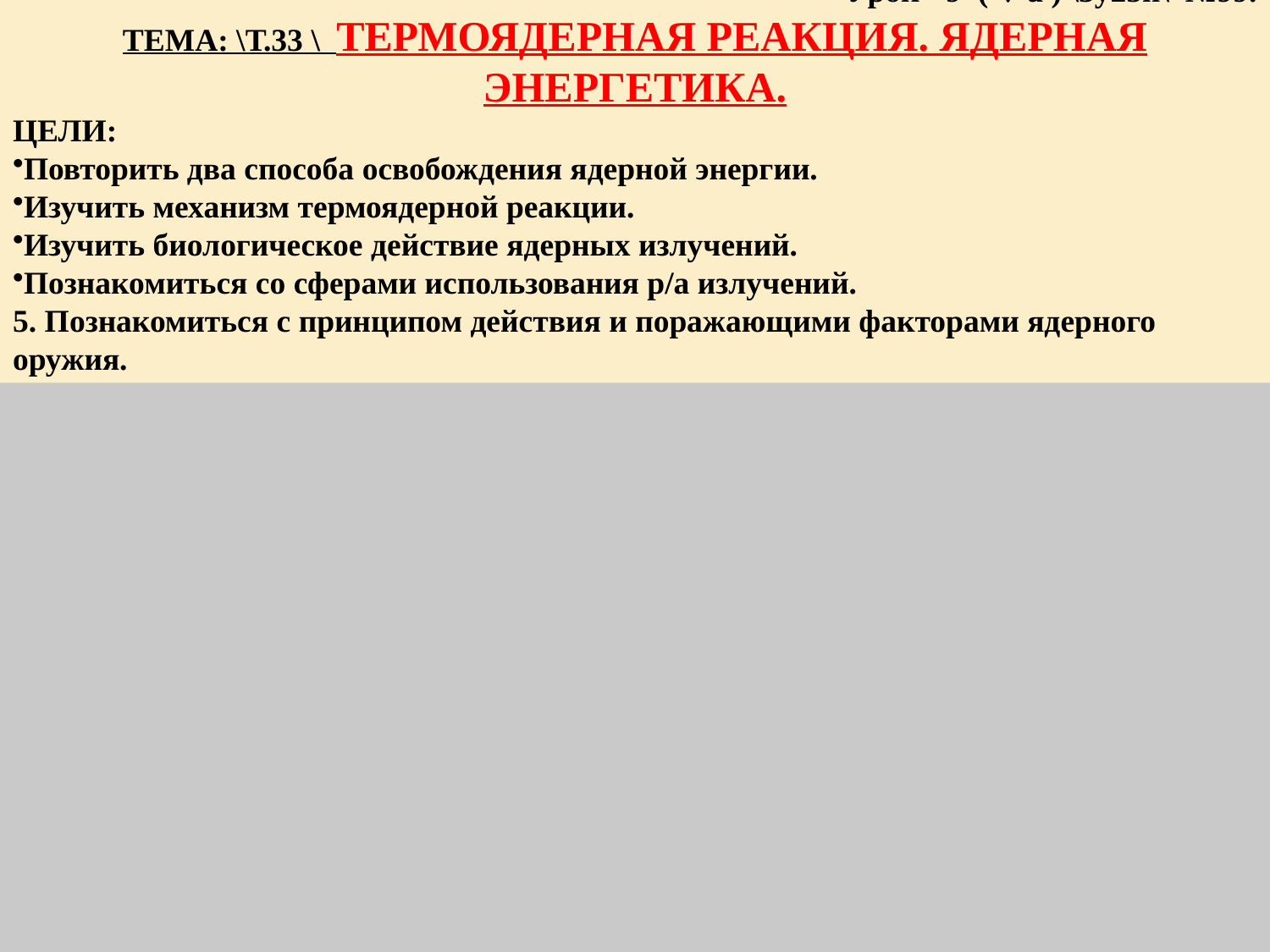

Урок - 9  ( V а ) \3у25н\  №99.
ТЕМА: \Т.33 \  ТЕРМОЯДЕРНАЯ РЕАКЦИЯ. ЯДЕРНАЯ ЭНЕРГЕТИКА.
ЦЕЛИ:
Повторить два способа освобождения ядерной энергии.
Изучить механизм термоядерной реакции.
Изучить биологическое действие ядерных излучений.
Познакомиться со сферами использования р/а излучений.
5. Познакомиться с принципом действия и поражающими факторами ядерного оружия.